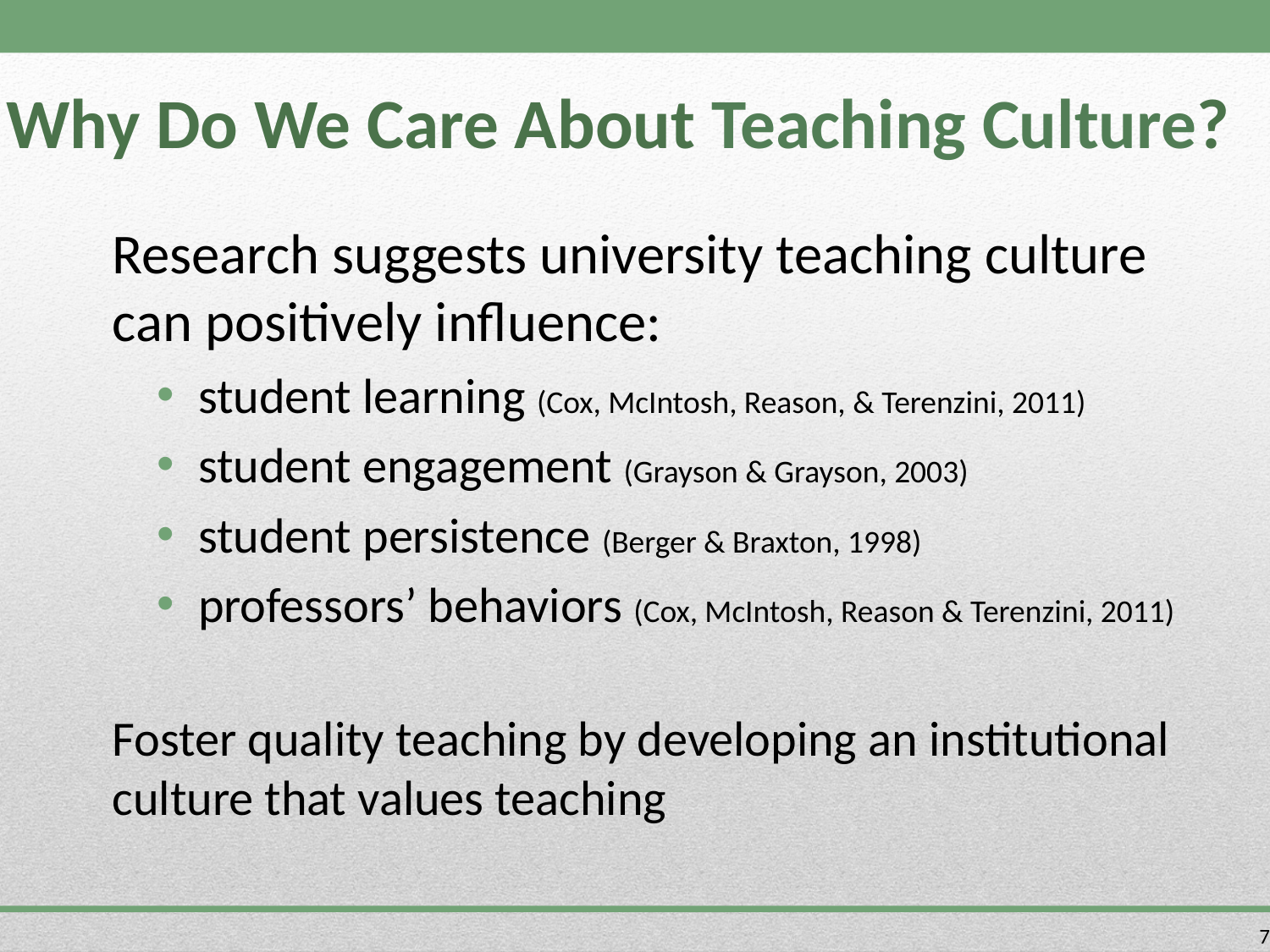

# Why Do We Care About Teaching Culture?
Research suggests university teaching culture can positively influence:
student learning (Cox, McIntosh, Reason, & Terenzini, 2011)
student engagement (Grayson & Grayson, 2003)
student persistence (Berger & Braxton, 1998)
professors’ behaviors (Cox, McIntosh, Reason & Terenzini, 2011)

Foster quality teaching by developing an institutional culture that values teaching

7